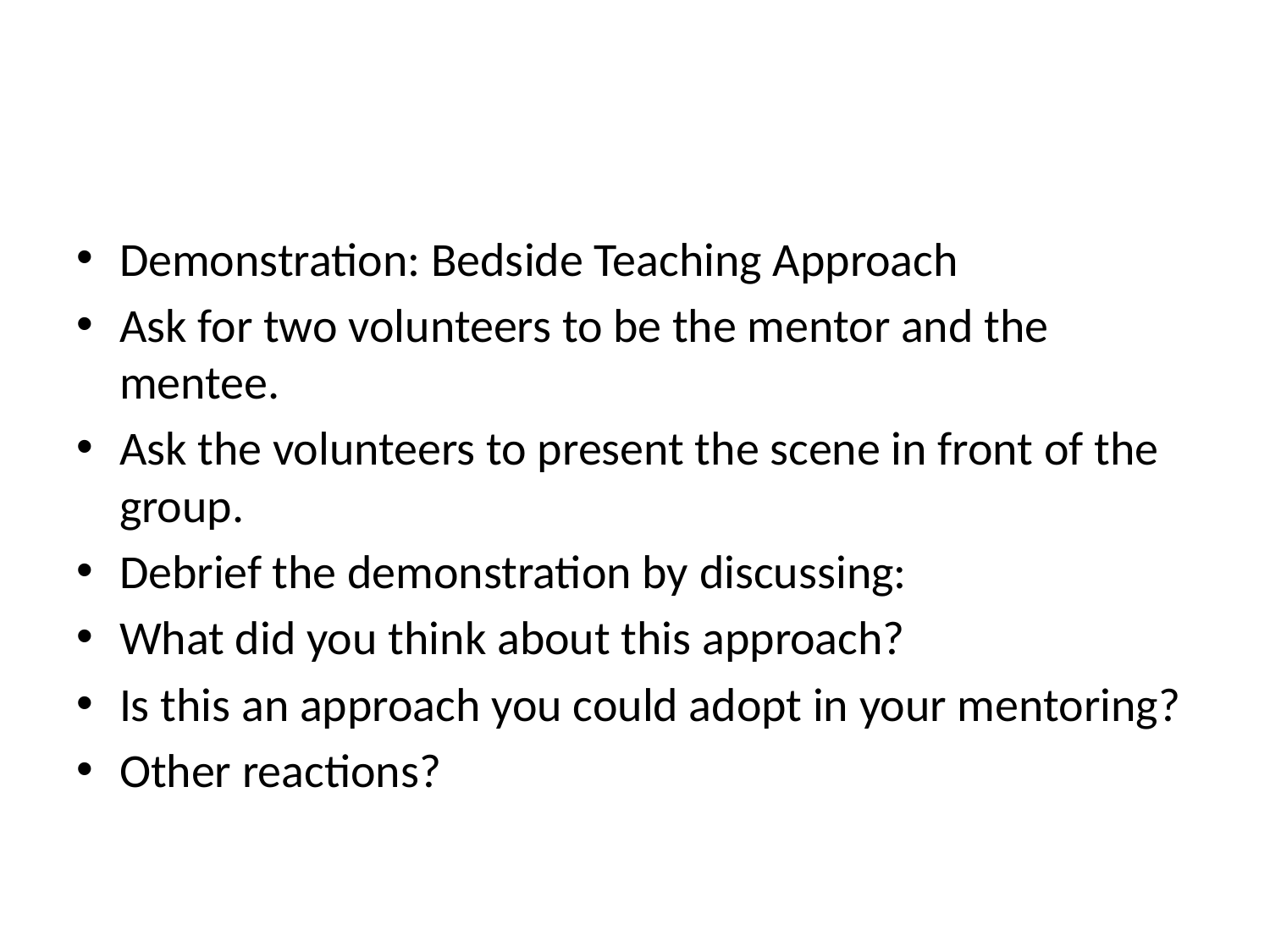

#
Demonstration: Bedside Teaching Approach
Ask for two volunteers to be the mentor and the mentee.
Ask the volunteers to present the scene in front of the group.
Debrief the demonstration by discussing:
What did you think about this approach?
Is this an approach you could adopt in your mentoring?
Other reactions?